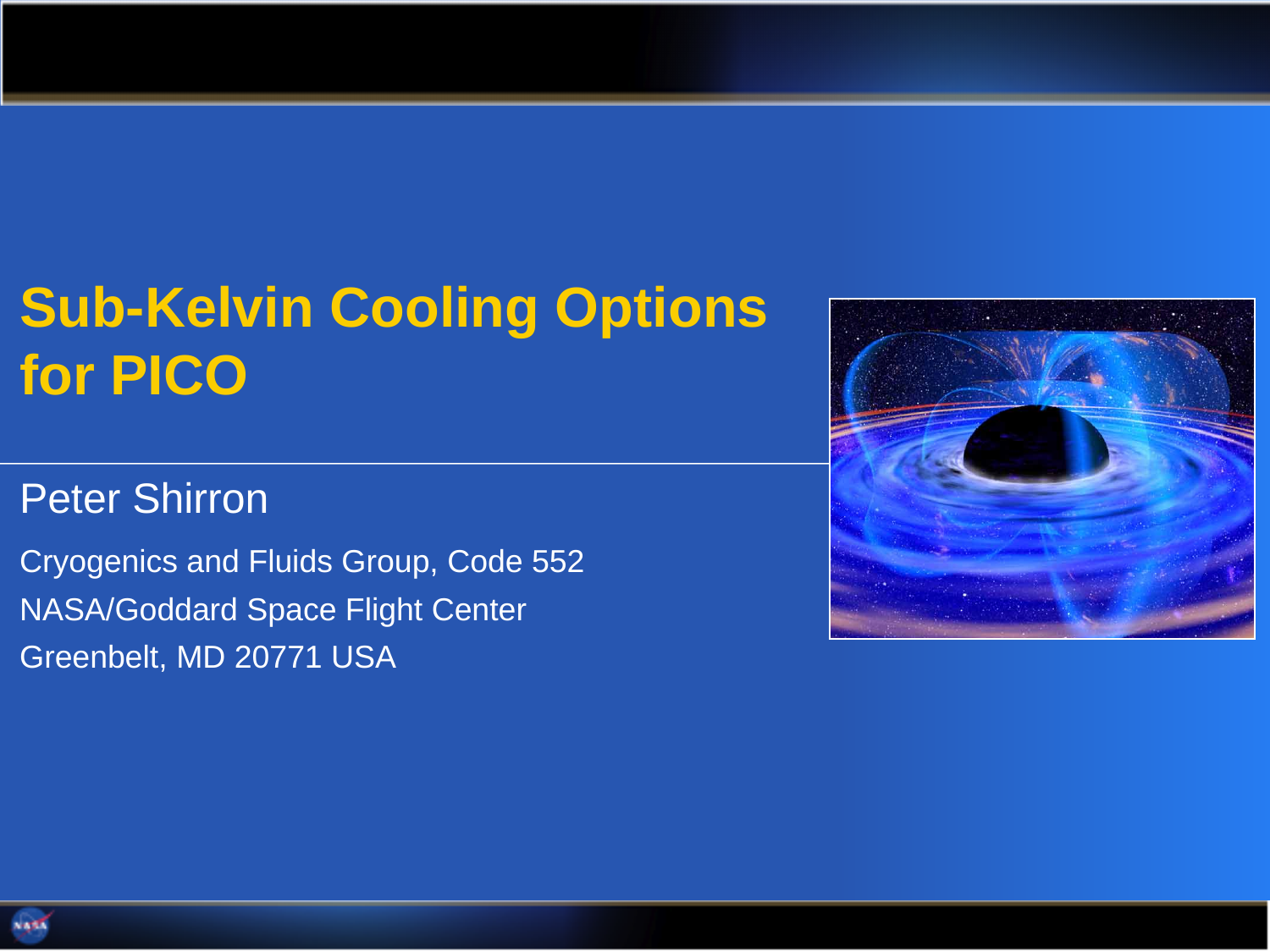

# Sub-Kelvin Cooling Options for PICO
Peter Shirron
Cryogenics and Fluids Group, Code 552
NASA/Goddard Space Flight Center
Greenbelt, MD 20771 USA